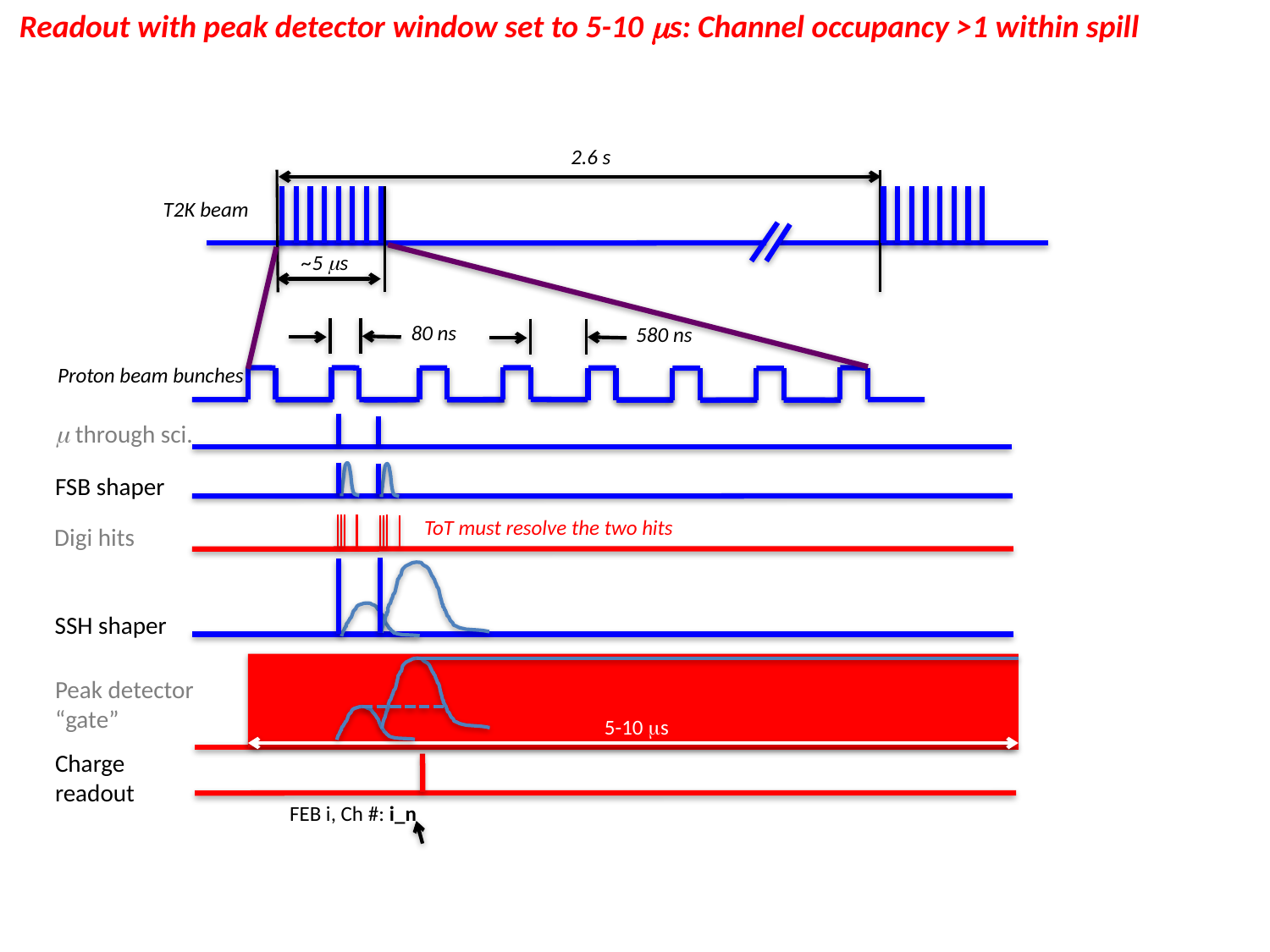

Readout with peak detector window set to 5-10 μs: Channel occupancy >1 within spill
2.6 s
T2K beam
~5 μs
80 ns
580 ns
Proton beam bunches
μ through sci.

FSB shaper
ToT must resolve the two hits
Digi hits

SSH shaper

Peak detector
“gate”

5-10 μs
Charge readout
FEB i, Ch #: i_n